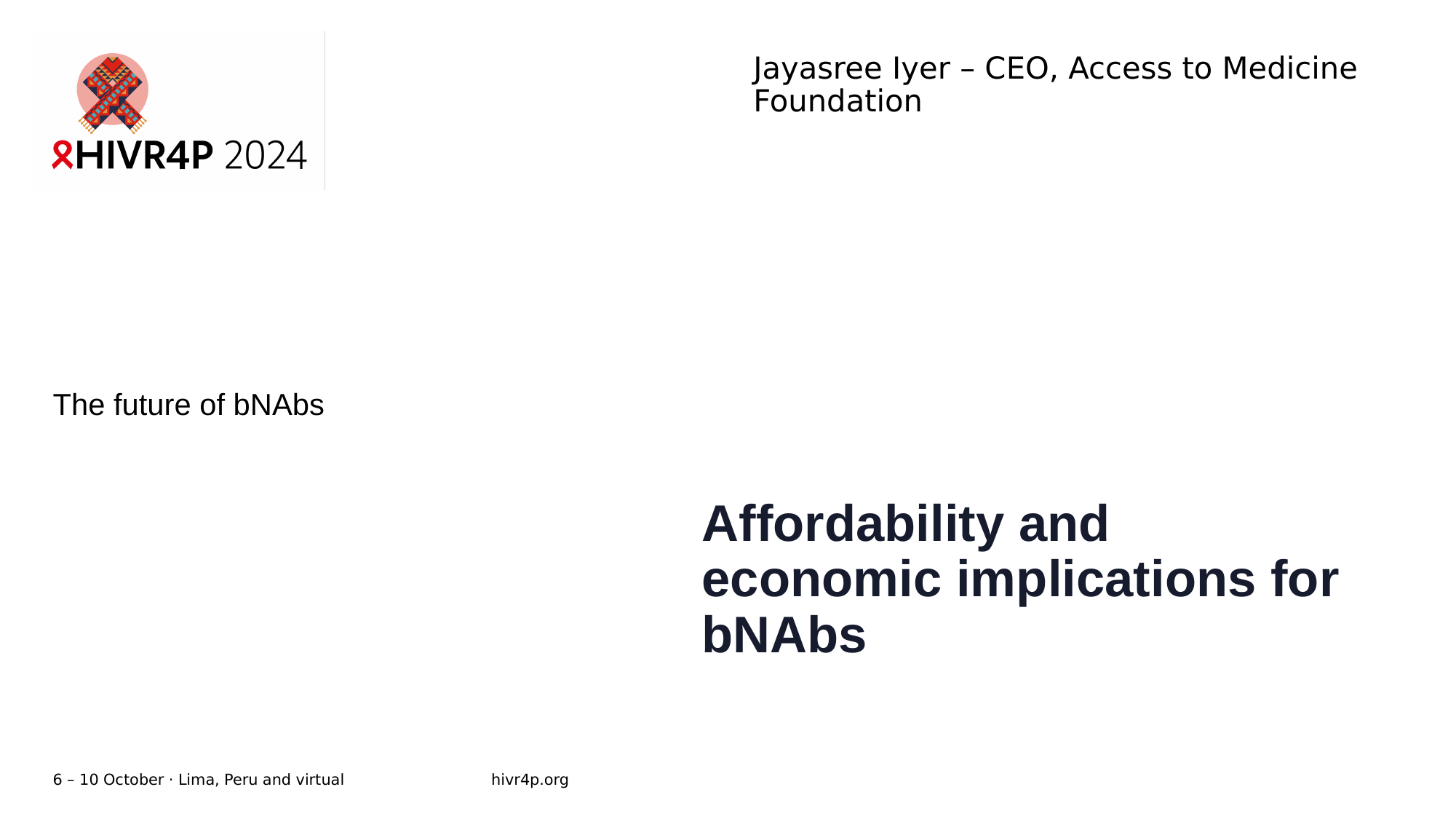

Jayasree Iyer – CEO, Access to Medicine Foundation
The future of bNAbs
# Affordability and economic implications for bNAbs